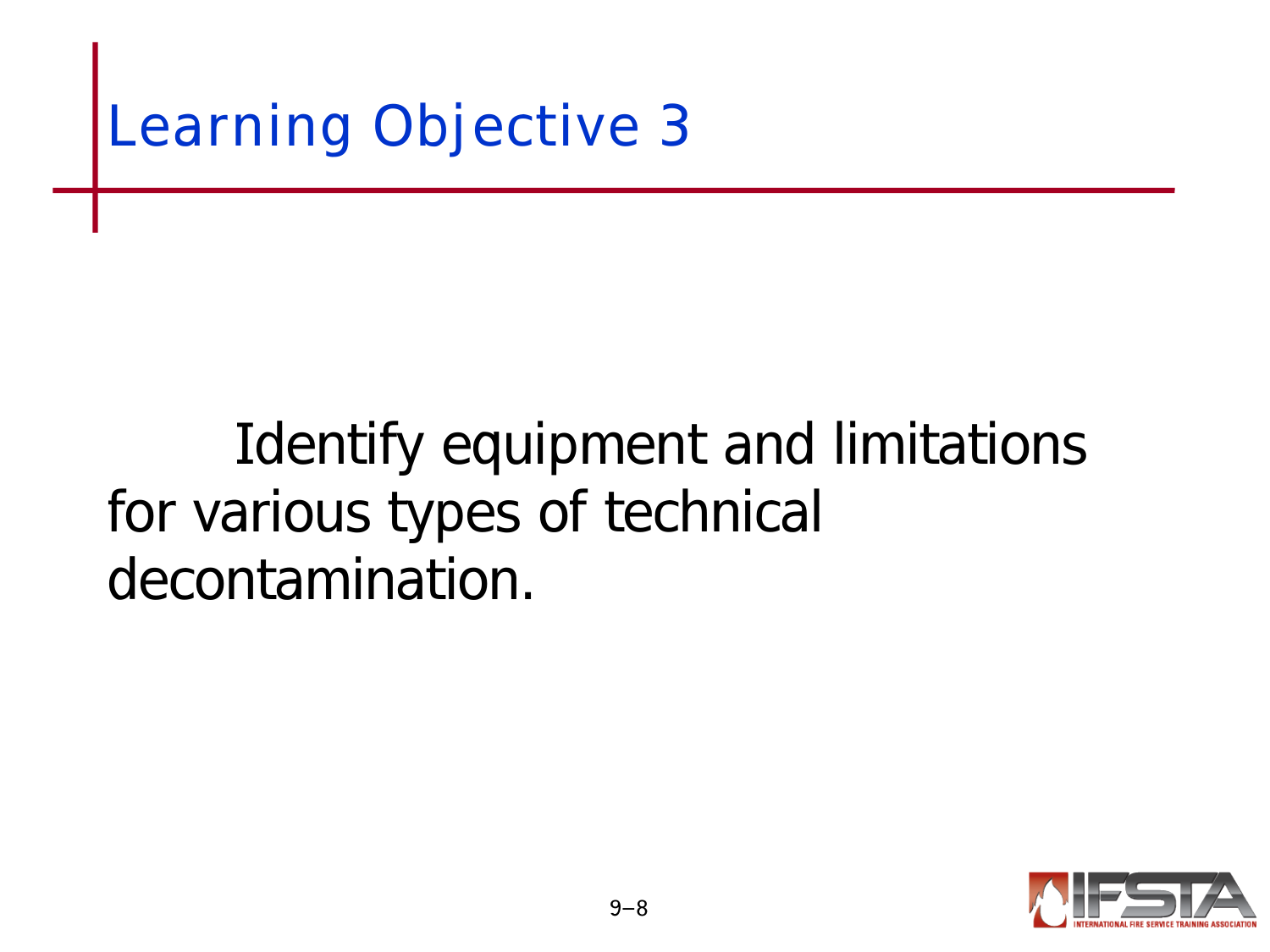

# Learning Objective 3

	Identify equipment and limitations 	for various types of technical 	decontamination.
9–8